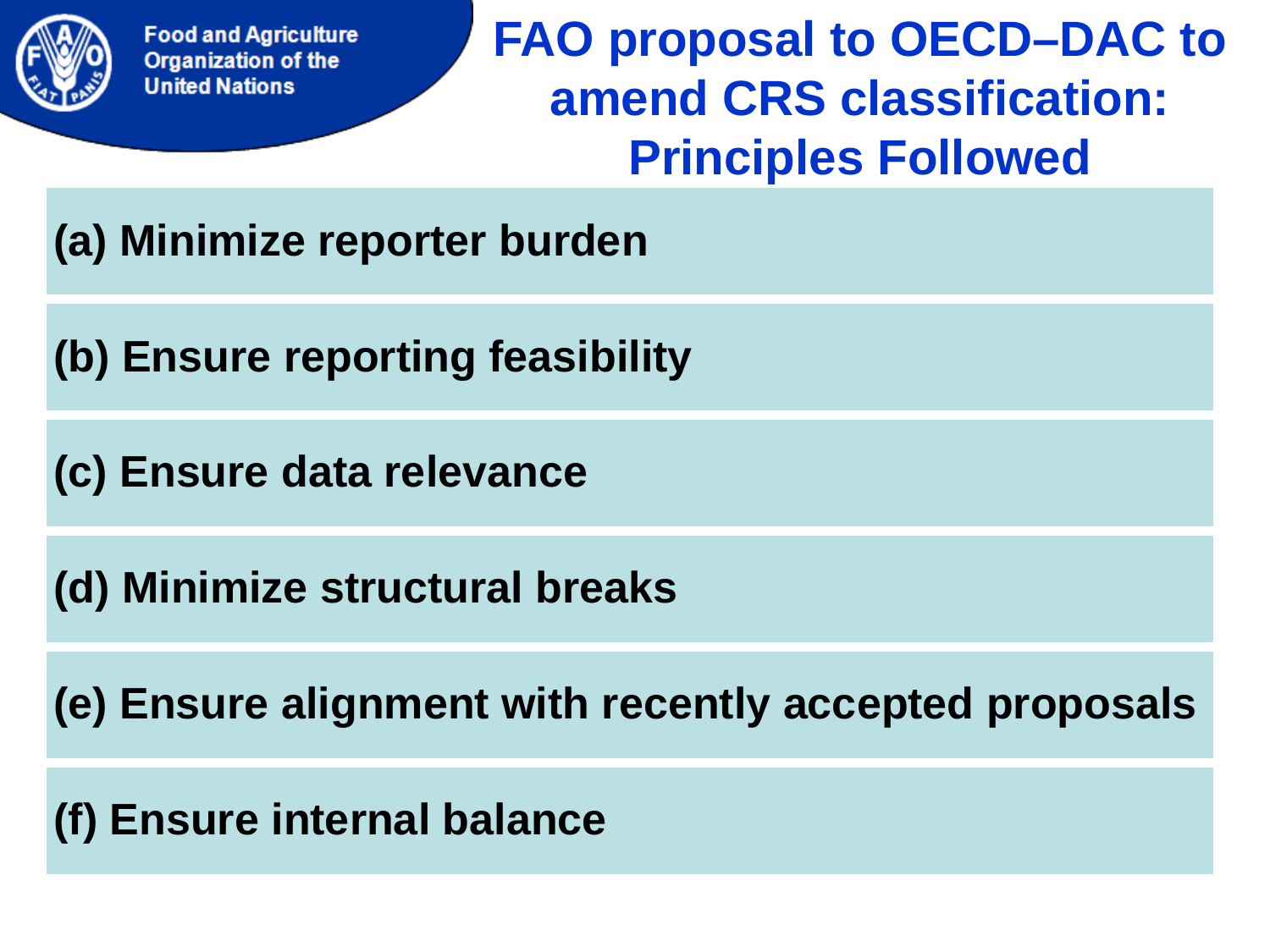

# FAO proposal to OECD–DAC to amend CRS classification: Principles Followed
(a) Minimize reporter burden
(b) Ensure reporting feasibility
(c) Ensure data relevance
(d) Minimize structural breaks
(e) Ensure alignment with recently accepted proposals
(f) Ensure internal balance